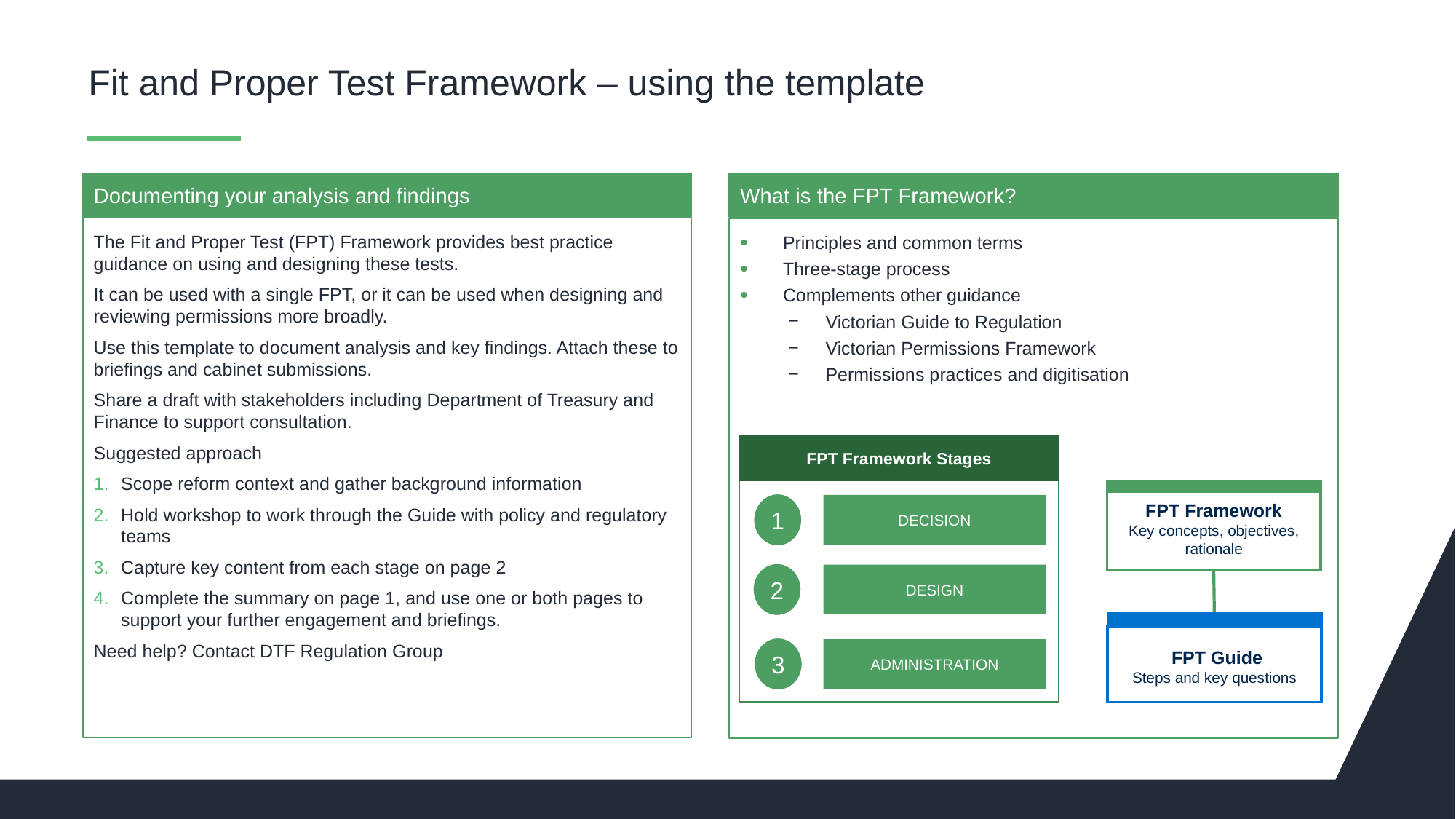

# Fit and Proper Test Framework – using the template
Documenting your analysis and findings
What is the FPT Framework?
The Fit and Proper Test (FPT) Framework provides best practice guidance on using and designing these tests.
It can be used with a single FPT, or it can be used when designing and reviewing permissions more broadly.
Use this template to document analysis and key findings. Attach these to briefings and cabinet submissions.
Share a draft with stakeholders including Department of Treasury and Finance to support consultation.
Suggested approach
Scope reform context and gather background information
Hold workshop to work through the Guide with policy and regulatory teams
Capture key content from each stage on page 2
Complete the summary on page 1, and use one or both pages to support your further engagement and briefings.
Need help? Contact DTF Regulation Group

Principles and common terms
Three-stage process
Complements other guidance
Victorian Guide to Regulation
Victorian Permissions Framework
Permissions practices and digitisation
FPT Framework Stages

FPT Framework
Key concepts, objectives, rationale
1
DECISION
2
DESIGN

 FPT Guide
Steps and key questions
3
ADMINISTRATION